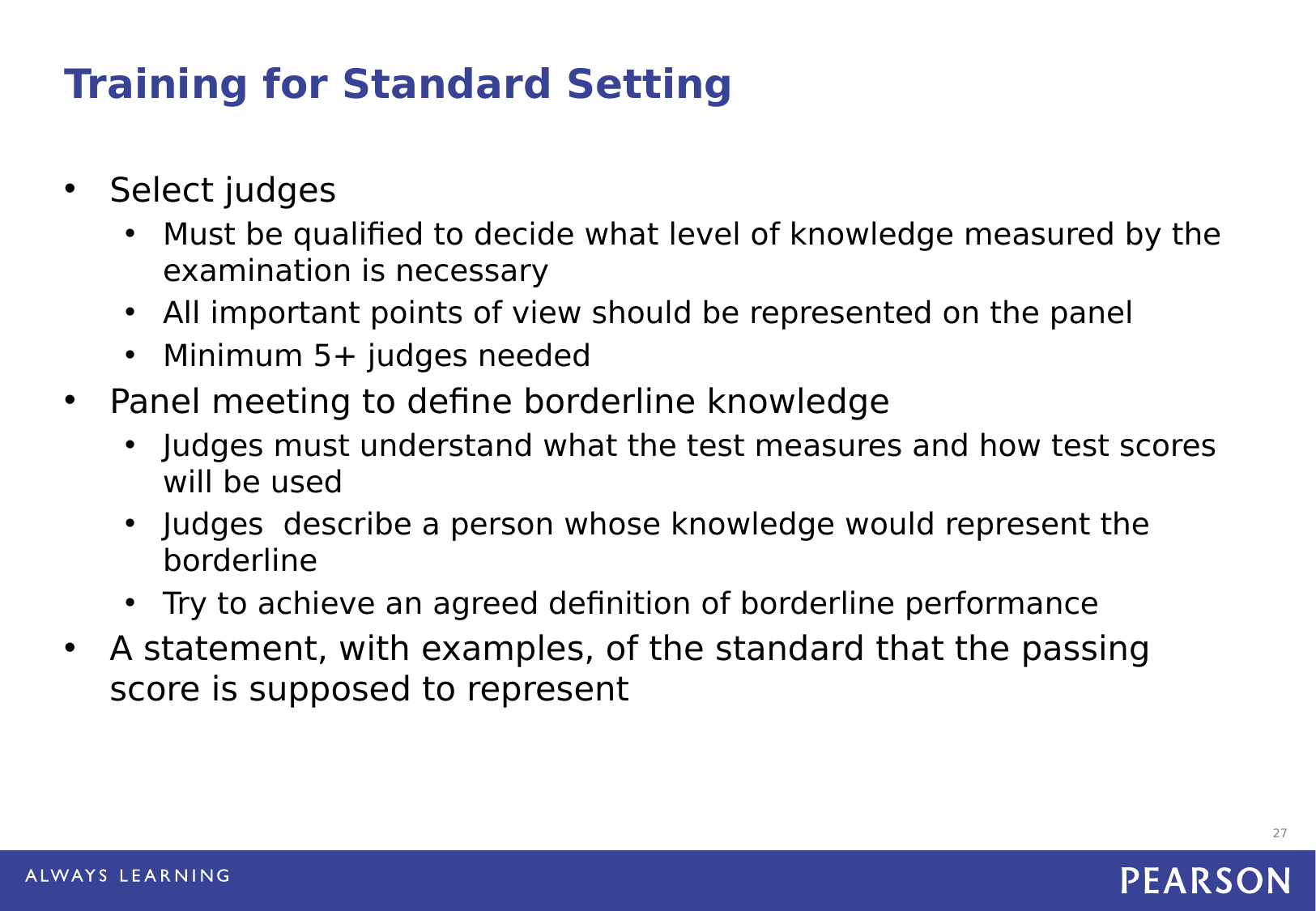

Training for Standard Setting
Select judges
Must be qualified to decide what level of knowledge measured by the examination is necessary
All important points of view should be represented on the panel
Minimum 5+ judges needed
Panel meeting to define borderline knowledge
Judges must understand what the test measures and how test scores will be used
Judges  describe a person whose knowledge would represent the borderline
Try to achieve an agreed definition of borderline performance
A statement, with examples, of the standard that the passing score is supposed to represent
27